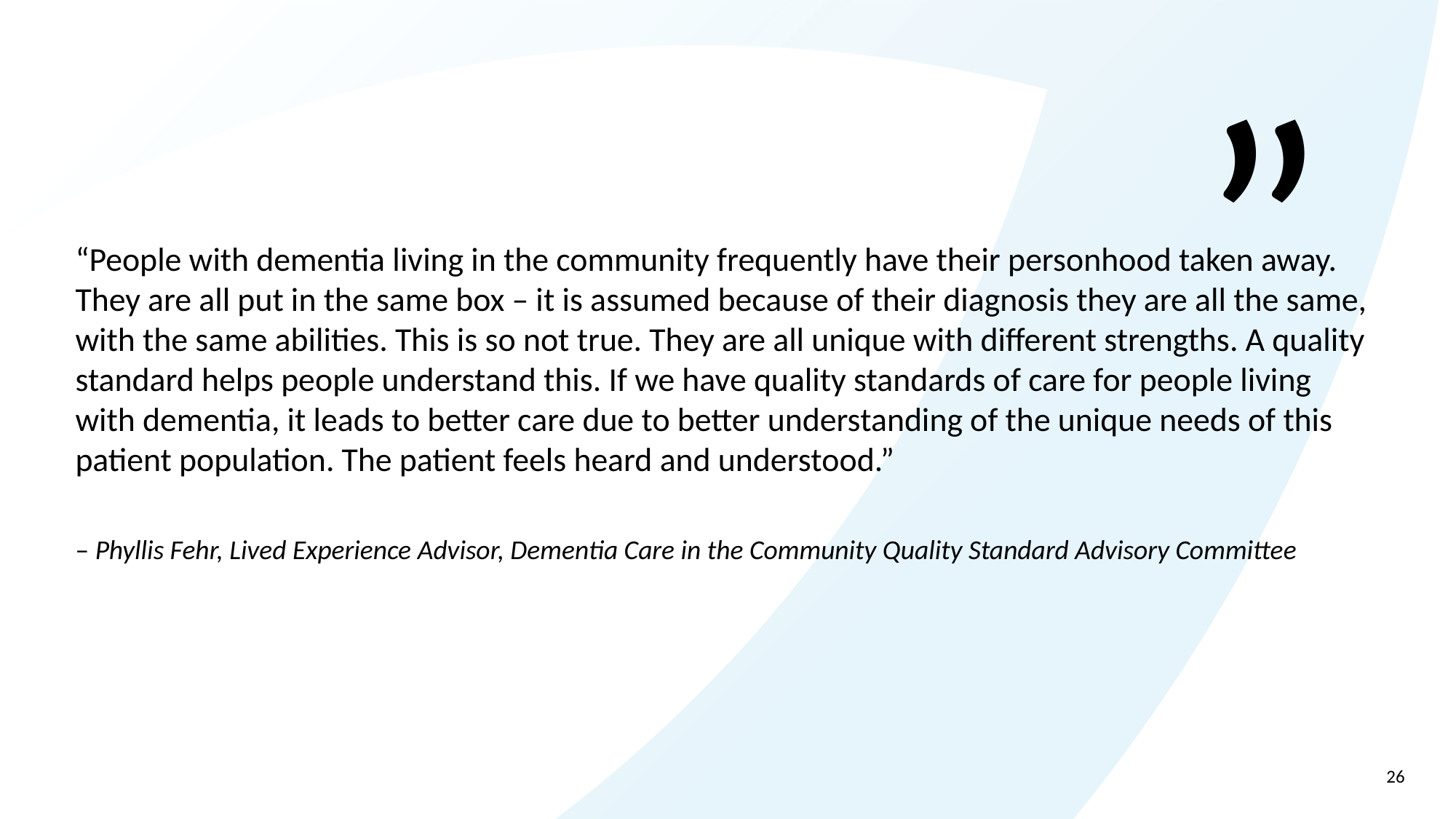

”
“People with dementia living in the community frequently have their personhood taken away. They are all put in the same box – it is assumed because of their diagnosis they are all the same, with the same abilities. This is so not true. They are all unique with different strengths. A quality standard helps people understand this. If we have quality standards of care for people living with dementia, it leads to better care due to better understanding of the unique needs of this patient population. The patient feels heard and understood.”
– Phyllis Fehr, Lived Experience Advisor, Dementia Care in the Community Quality Standard Advisory Committee
26